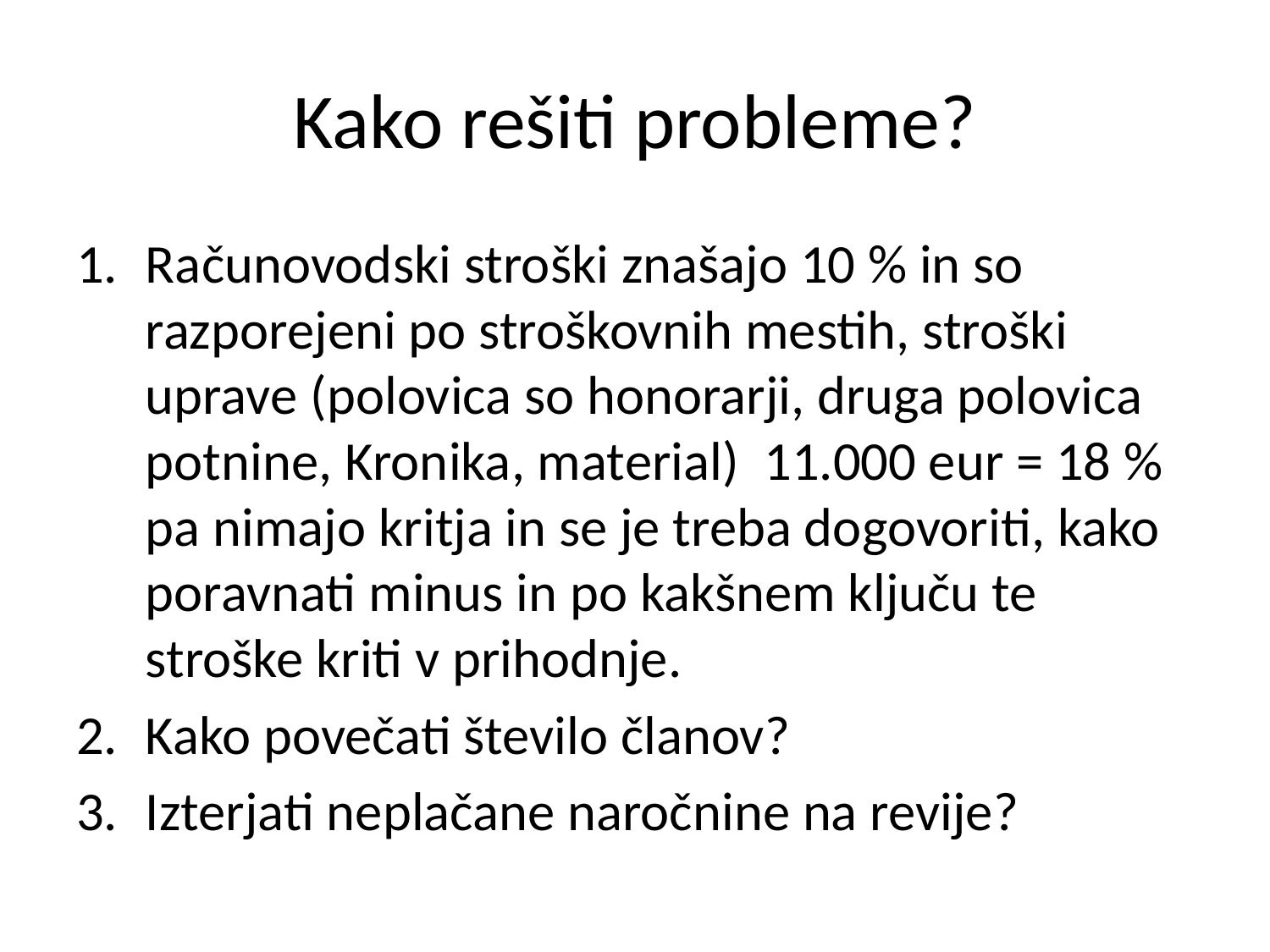

# Kako rešiti probleme?
Računovodski stroški znašajo 10 % in so razporejeni po stroškovnih mestih, stroški uprave (polovica so honorarji, druga polovica potnine, Kronika, material)  11.000 eur = 18 % pa nimajo kritja in se je treba dogovoriti, kako poravnati minus in po kakšnem ključu te stroške kriti v prihodnje.
Kako povečati število članov?
Izterjati neplačane naročnine na revije?